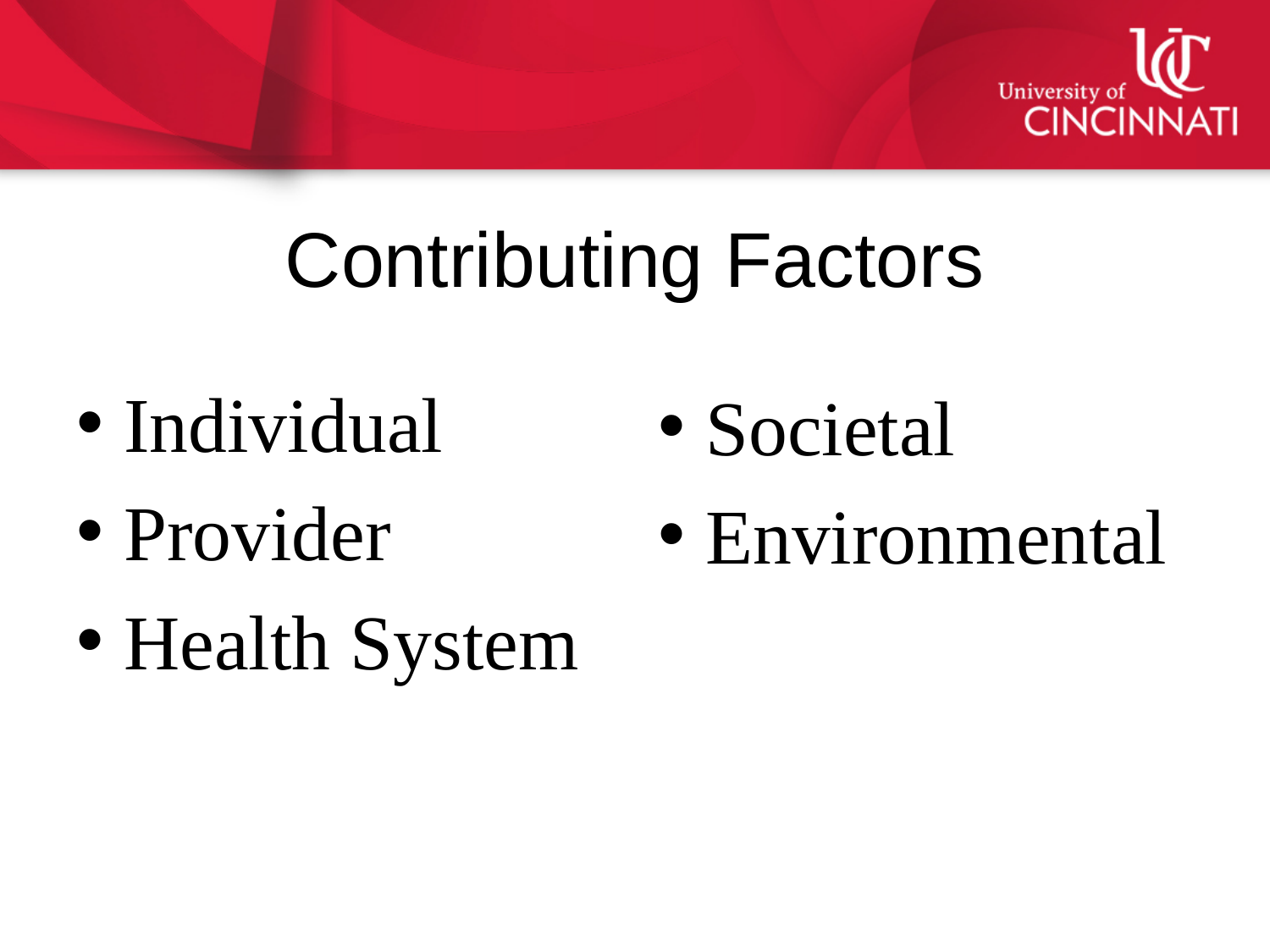

# Contributing Factors
Individual
Provider
Health System
Societal
Environmental